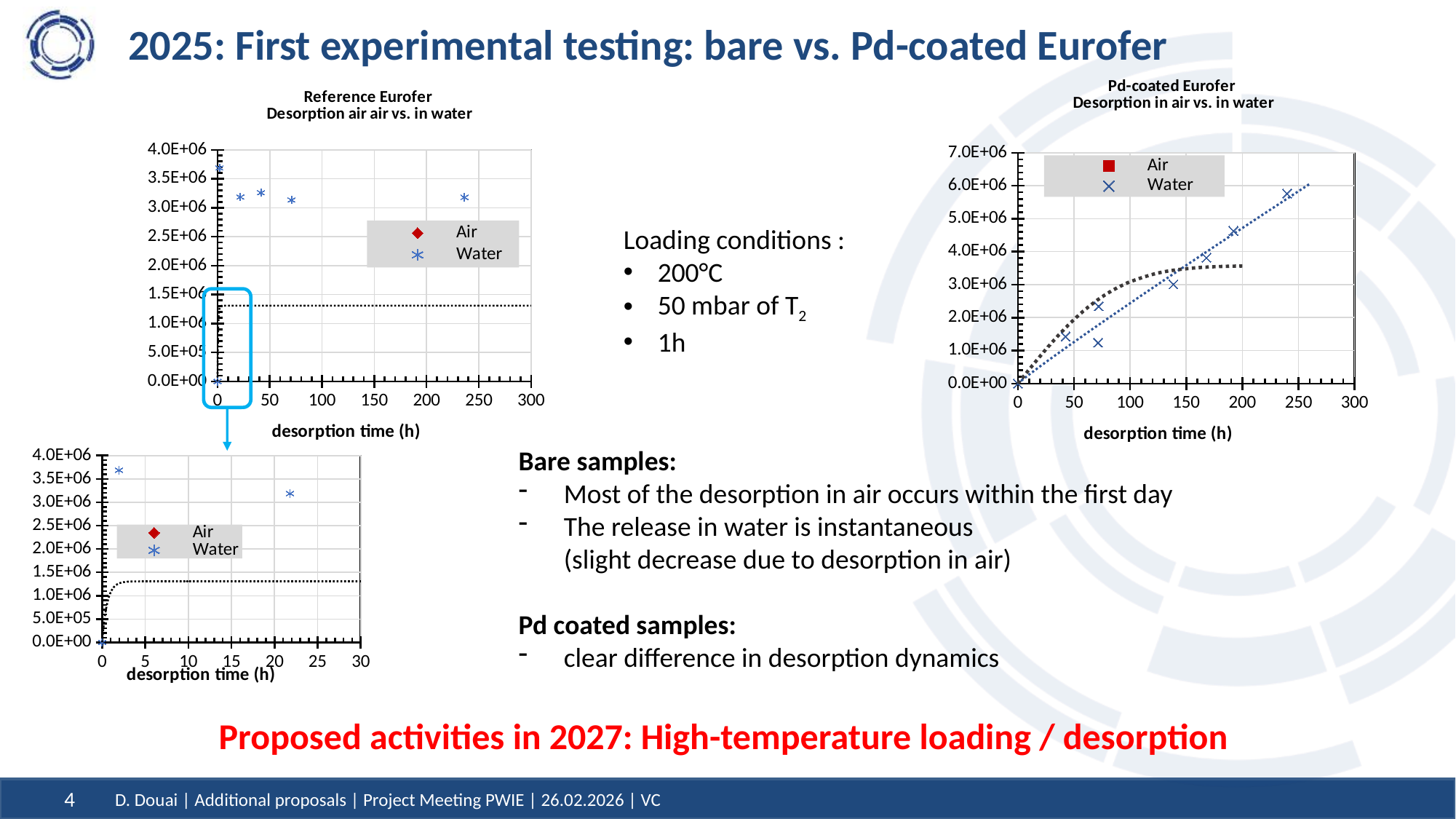

# 2025: First experimental testing: bare vs. Pd-coated Eurofer

### Chart: Pd-coated Eurofer Desorption in air vs. in water

| Category | Air | model 2 | Water | Water |
|---|---|---|---|---|

### Chart: Reference Eurofer Desorption air air vs. in water

| Category | Air | model | Water |
|---|---|---|---|

### Chart

| Category | Air | model | Water |
|---|---|---|---|
Loading conditions :
200°C
50 mbar of T2
1h
Bare samples:
Most of the desorption in air occurs within the first day
The release in water is instantaneous
(slight decrease due to desorption in air)

Pd coated samples:
clear difference in desorption dynamics
Proposed activities in 2027: High-temperature loading / desorption
4